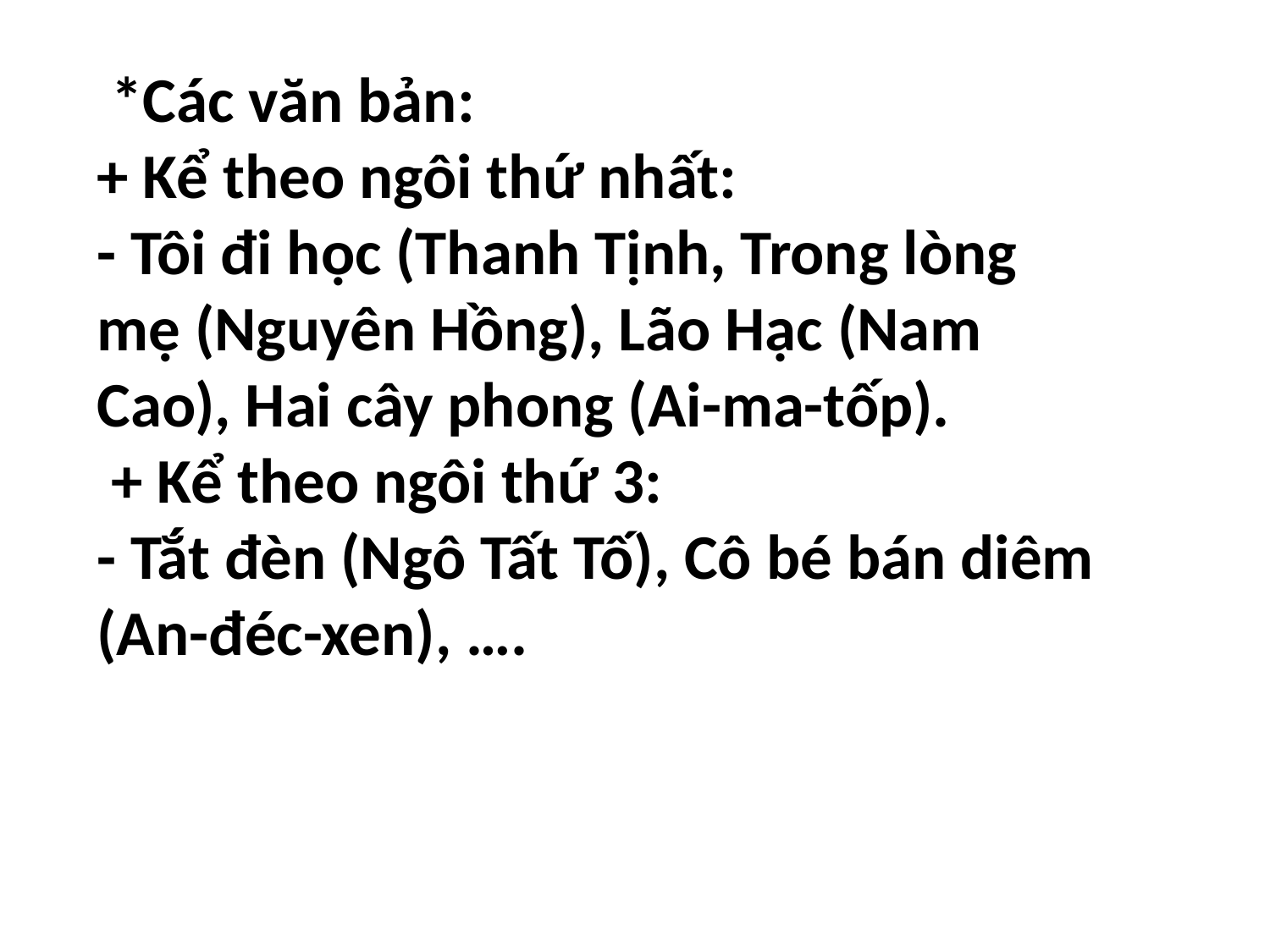

*Các văn bản:
+ Kể theo ngôi thứ nhất:
- Tôi đi học (Thanh Tịnh, Trong lòng mẹ (Nguyên Hồng), Lão Hạc (Nam Cao), Hai cây phong (Ai-ma-tốp).
 + Kể theo ngôi thứ 3:
- Tắt đèn (Ngô Tất Tố), Cô bé bán diêm (An-đéc-xen), ….